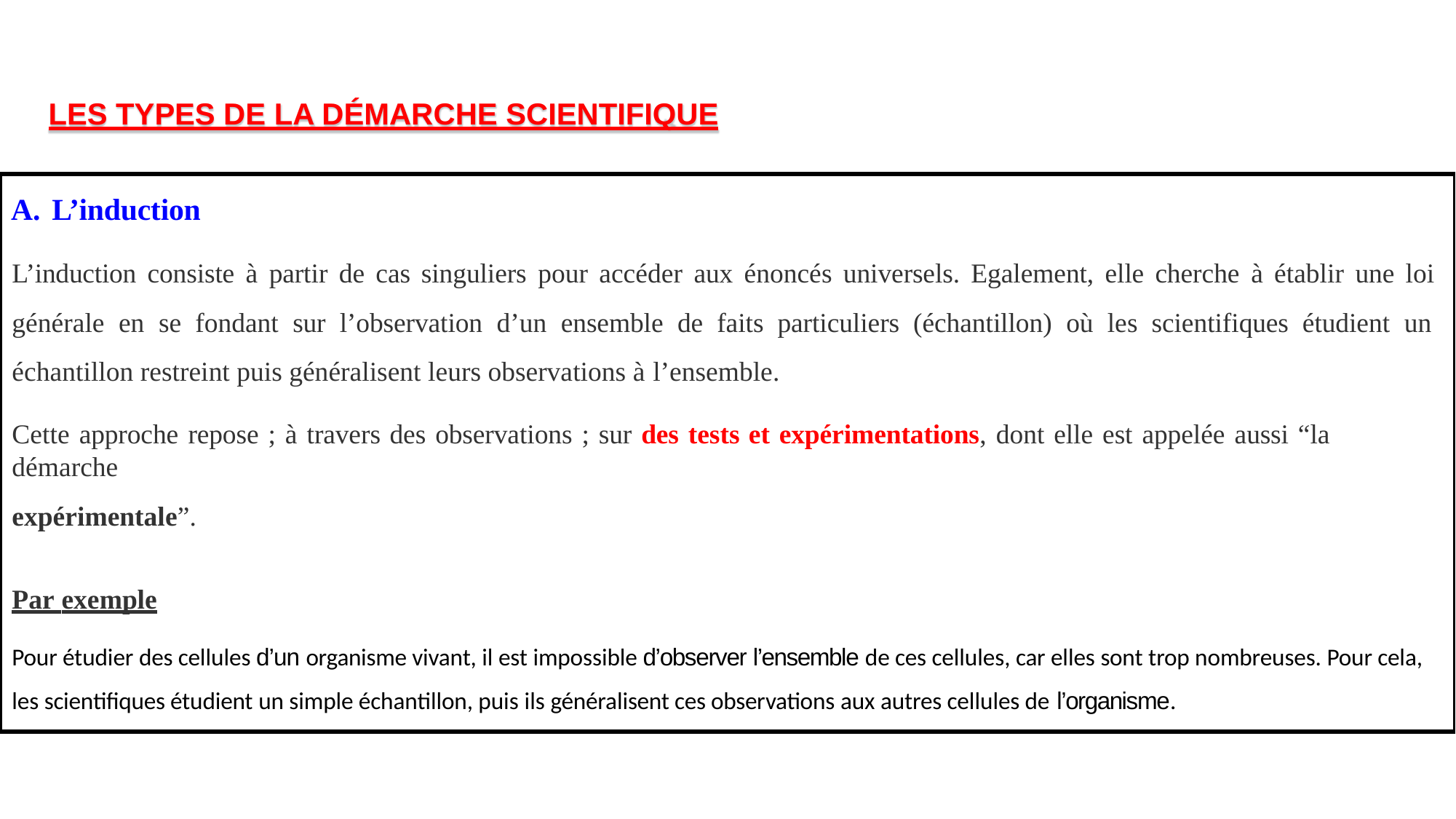

# LES TYPES DE LA DÉMARCHE SCIENTIFIQUE

A. L’induction
L’induction consiste à partir de cas singuliers pour accéder aux énoncés universels. Egalement, elle cherche à établir une loi  générale en se fondant sur l’observation d’un ensemble de faits particuliers (échantillon) où les scientifiques étudient un  échantillon restreint puis généralisent leurs observations à l’ensemble.

Cette approche repose ; à travers des observations ; sur des tests et expérimentations, dont elle est appelée aussi “la démarche
expérimentale”.
Par exemple
Pour étudier des cellules d’un organisme vivant, il est impossible d’observer l’ensemble de ces cellules, car elles sont trop nombreuses. Pour cela,  les scientifiques étudient un simple échantillon, puis ils généralisent ces observations aux autres cellules de l’organisme.